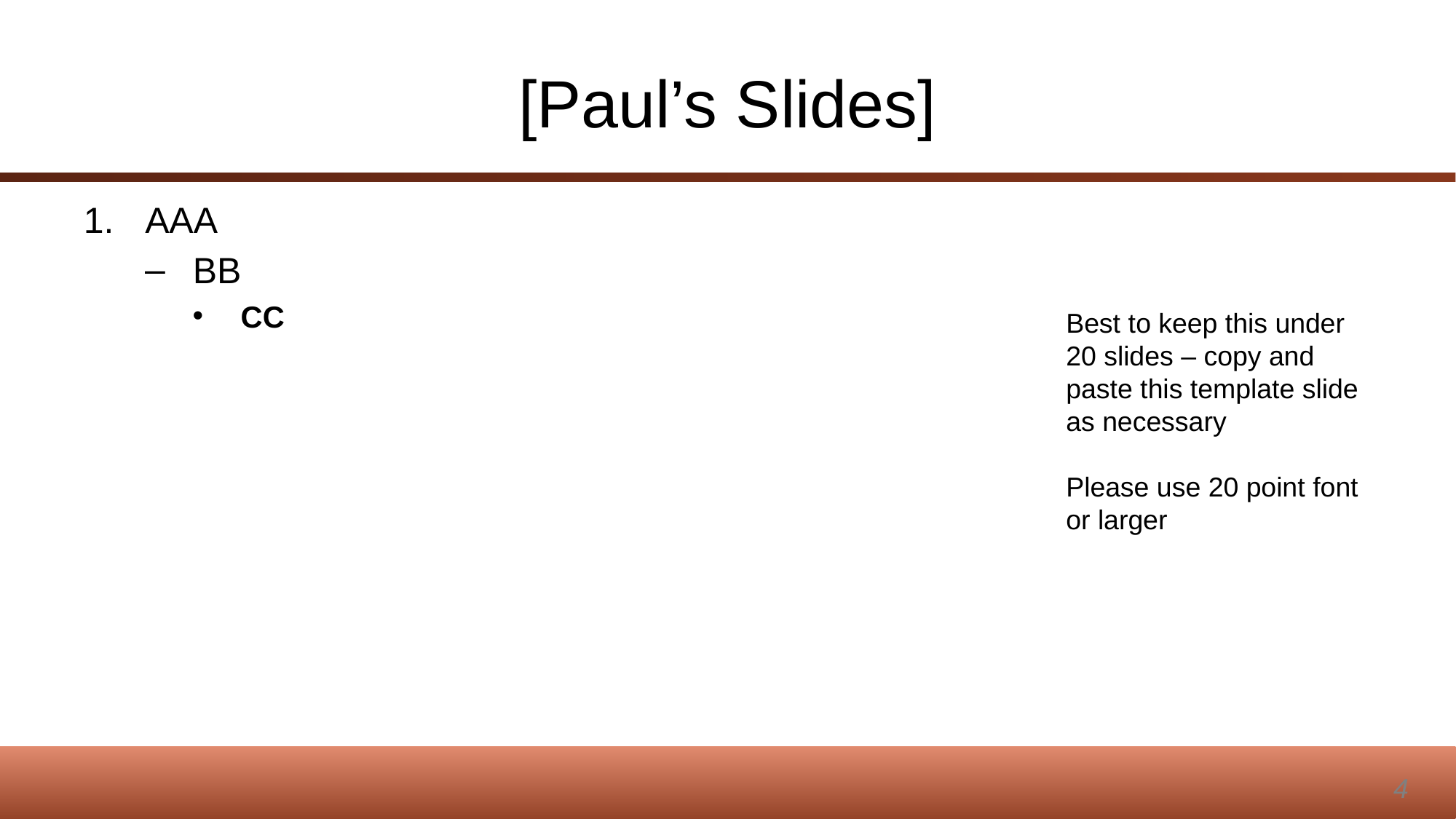

# [Paul’s Slides]
AAA
BB
CC

Best to keep this under 20 slides – copy and paste this template slide as necessary

Please use 20 point font or larger